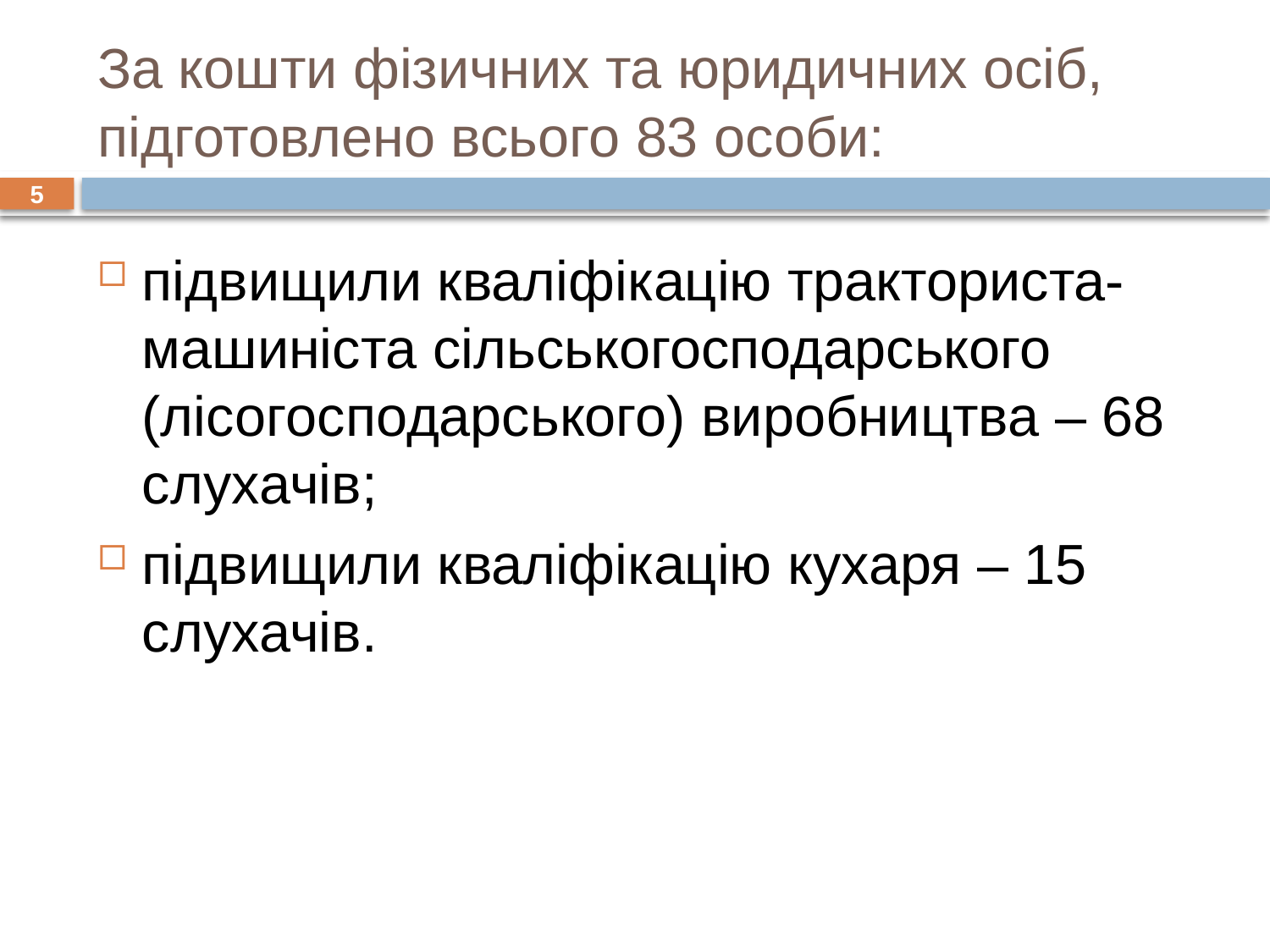

# За кошти фізичних та юридичних осіб, підготовлено всього 83 особи:
5
підвищили кваліфікацію тракториста-машиніста сільськогосподарського (лісогосподарського) виробництва – 68 слухачів;
підвищили кваліфікацію кухаря – 15 слухачів.